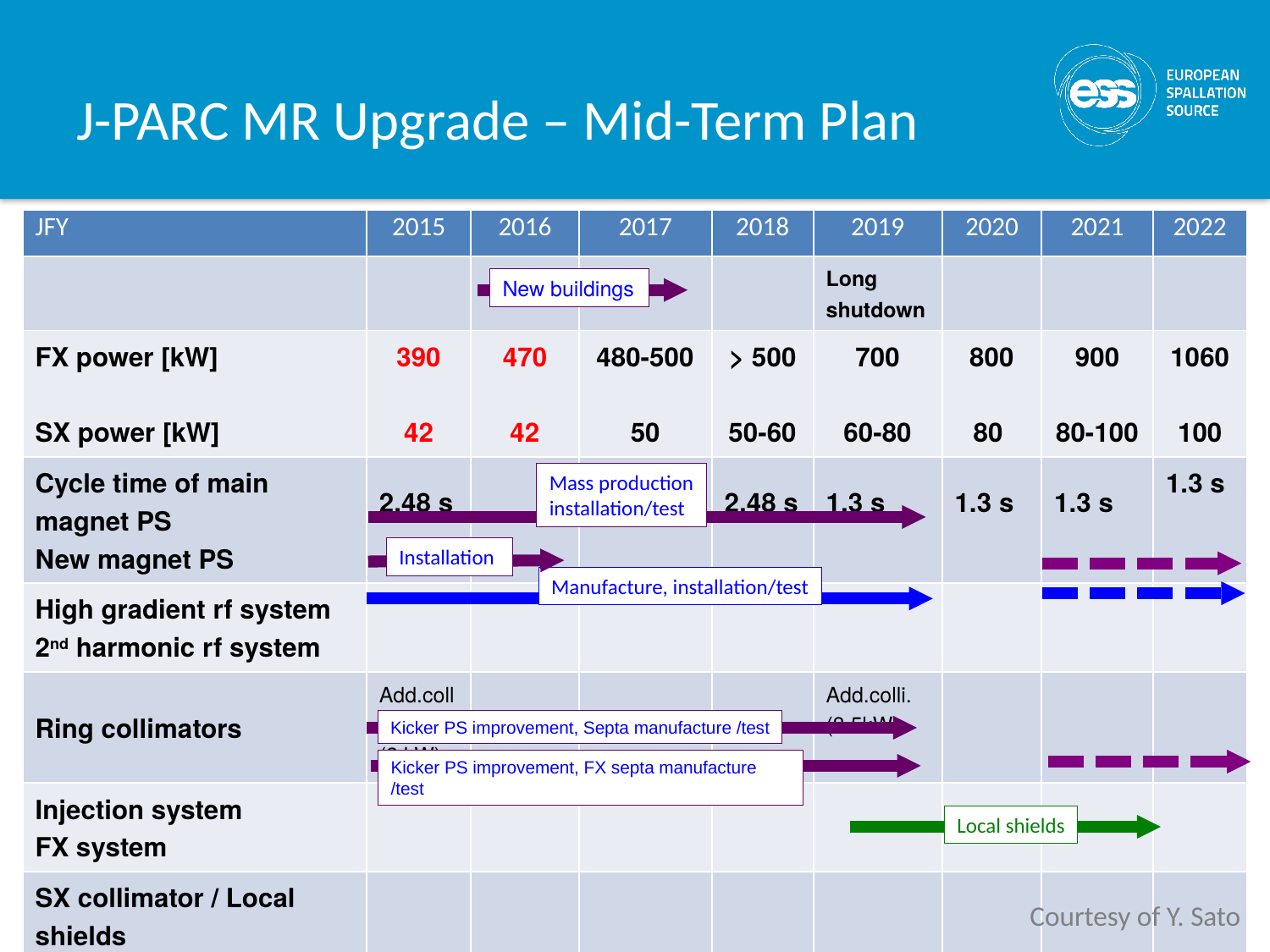

# J-PARC MR Upgrade – Mid-Term Plan
| JFY | 2015 | 2016 | 2017 | 2018 | 2019 | 2020 | 2021 | 2022 |
| --- | --- | --- | --- | --- | --- | --- | --- | --- |
|  |  |  |  |  | Long shutdown |  |  |  |
| FX power [kW] SX power [kW] | 390 42 | 470 42 | 480-500 50 | > 500 50-60 | 700 60-80 | 800 80 | 900 80-100 | 1060 100 |
| Cycle time of main magnet PS New magnet PS | 2.48 s |  |  | 2.48 s | 1.3 s | 1.3 s | 1.3 s | 1.3 s |
| High gradient rf system 2nd harmonic rf system |  |  |  |  |  |  |  |  |
| Ring collimators | Add.collimators (2 kW) |  |  |  | Add.colli. (3.5kW) |  |  |  |
| Injection system FX system |  |  |  |  |  |  |  |  |
| SX collimator / Local shields |  |  |  |  |  |  |  |  |
| Ti ducts and SX devices with Ti chamber |  |  | ESS |  |  |  |  |  |
New buildings
Mass production
installation/test
Installation
Manufacture, installation/test
Kicker PS improvement, Septa manufacture /test
Kicker PS improvement, FX septa manufacture /test
Local shields
Courtesy of Y. Sato